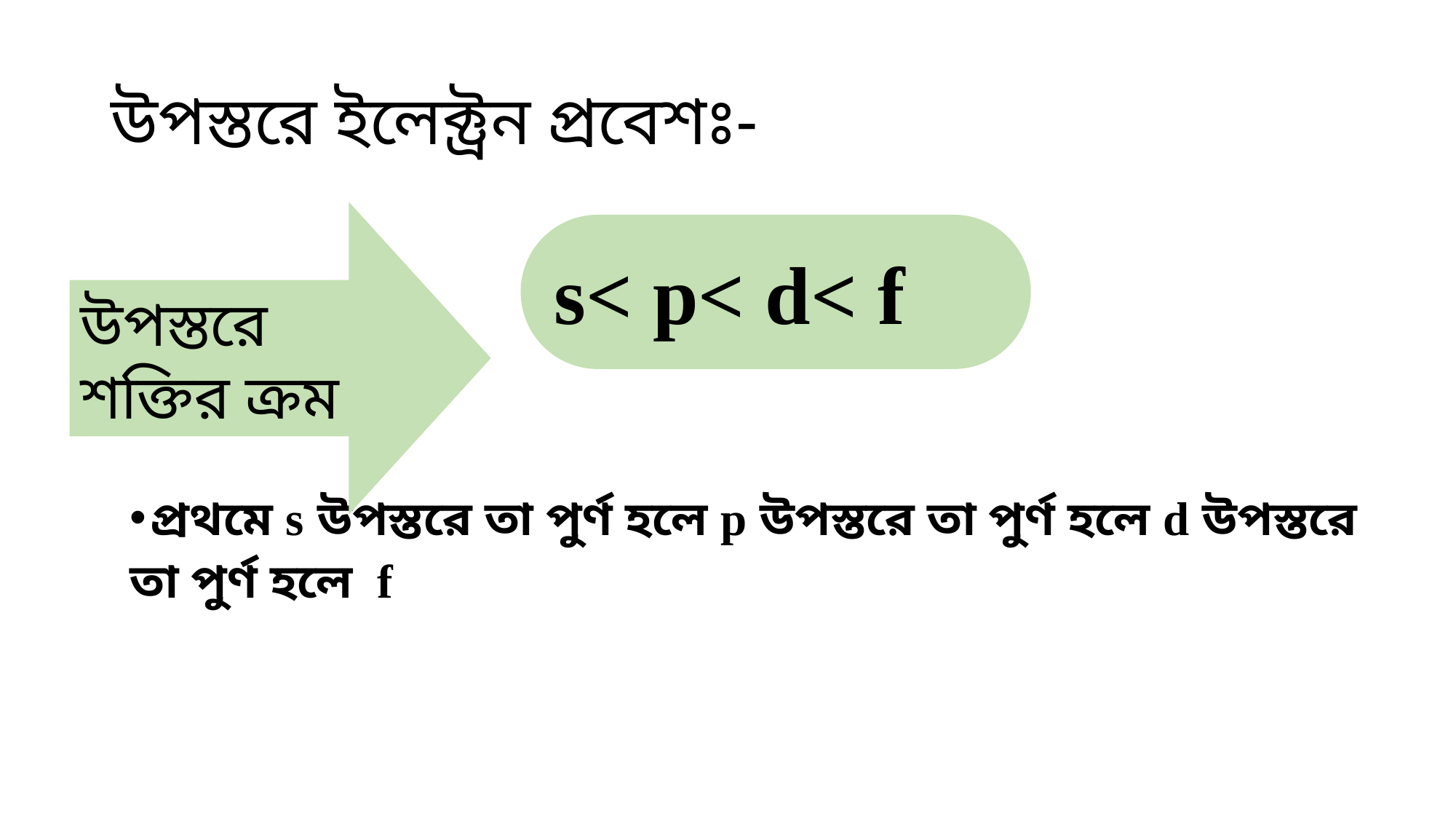

# উপস্তরে ইলেক্ট্রন প্রবেশঃ-
উপস্তরে শক্তির ক্রম
s< p< d< f
প্রথমে s উপস্তরে তা পুর্ণ হলে p উপস্তরে তা পুর্ণ হলে d উপস্তরে
তা পুর্ণ হলে  f